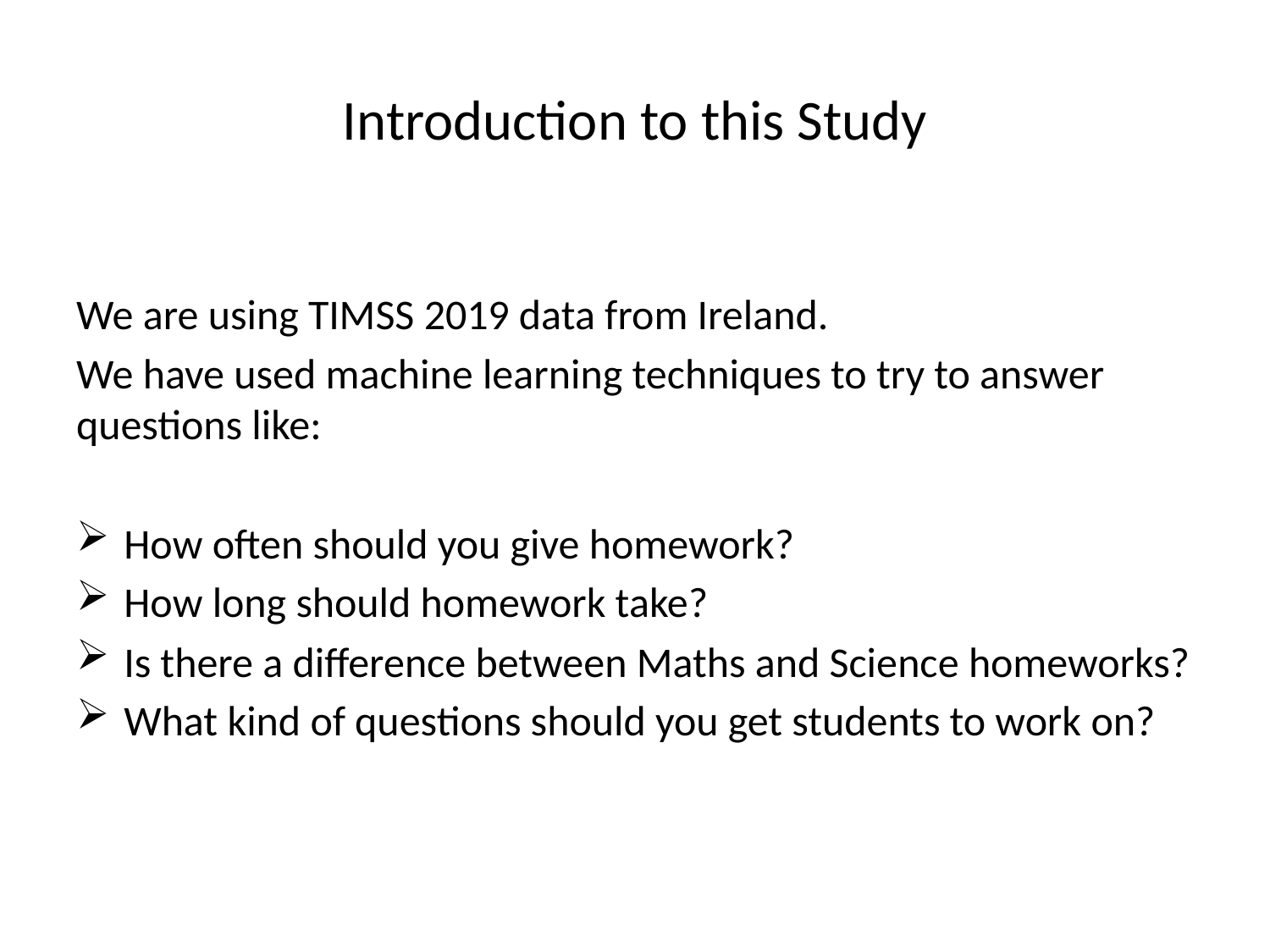

# Introduction to this Study

We are using TIMSS 2019 data from Ireland.
We have used machine learning techniques to try to answer questions like:

How often should you give homework?
How long should homework take?
Is there a difference between Maths and Science homeworks?
What kind of questions should you get students to work on?